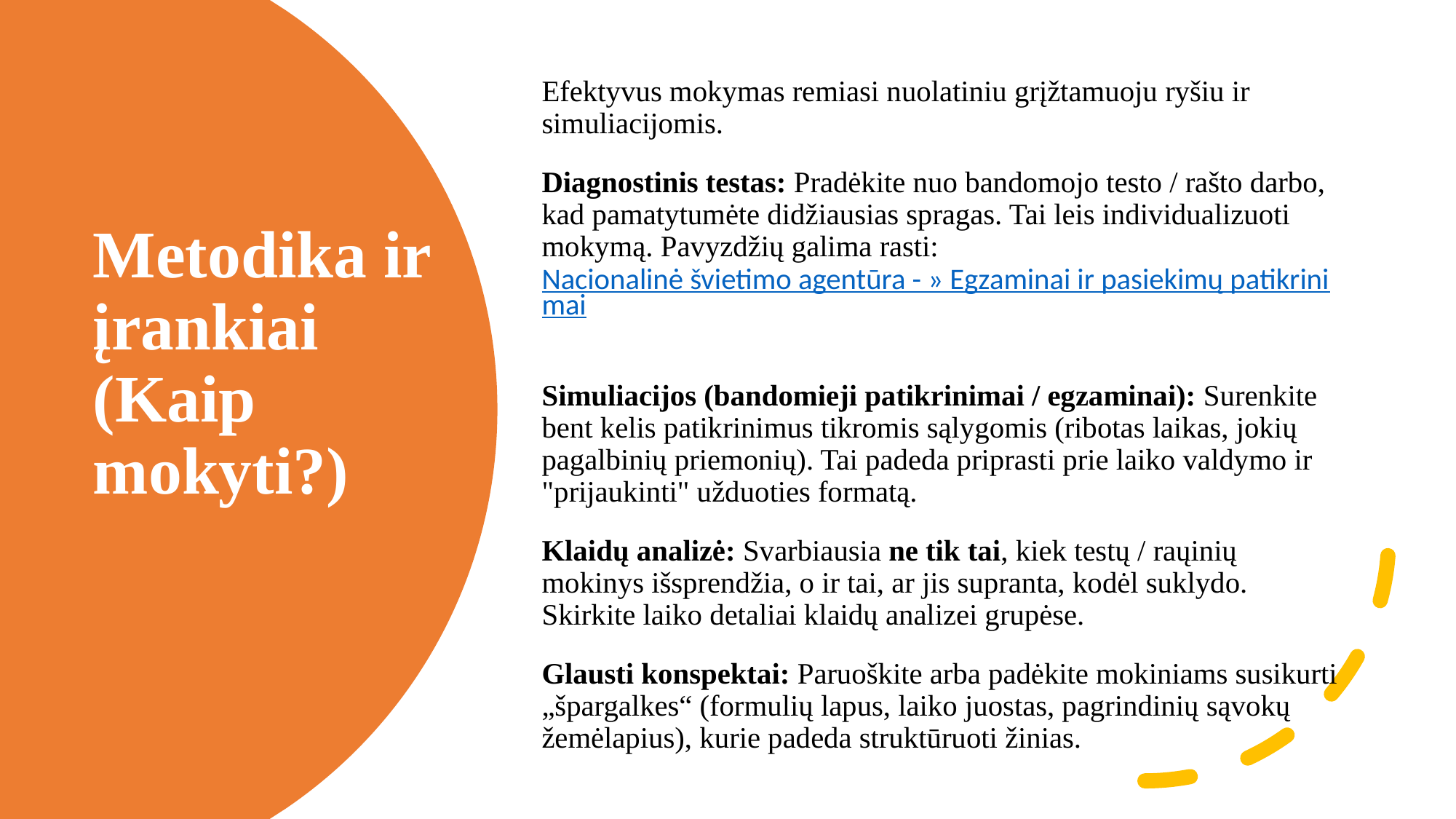

Efektyvus mokymas remiasi nuolatiniu grįžtamuoju ryšiu ir simuliacijomis.
Diagnostinis testas: Pradėkite nuo bandomojo testo / rašto darbo, kad pamatytumėte didžiausias spragas. Tai leis individualizuoti mokymą. Pavyzdžių galima rasti: Nacionalinė švietimo agentūra - » Egzaminai ir pasiekimų patikrinimai
Simuliacijos (bandomieji patikrinimai / egzaminai): Surenkite bent kelis patikrinimus tikromis sąlygomis (ribotas laikas, jokių pagalbinių priemonių). Tai padeda priprasti prie laiko valdymo ir "prijaukinti" užduoties formatą.
Klaidų analizė: Svarbiausia ne tik tai, kiek testų / raųinių mokinys išsprendžia, o ir tai, ar jis supranta, kodėl suklydo. Skirkite laiko detaliai klaidų analizei grupėse.
Glausti konspektai: Paruoškite arba padėkite mokiniams susikurti „špargalkes“ (formulių lapus, laiko juostas, pagrindinių sąvokų žemėlapius), kurie padeda struktūruoti žinias.

# Metodika ir įrankiai (Kaip mokyti?)